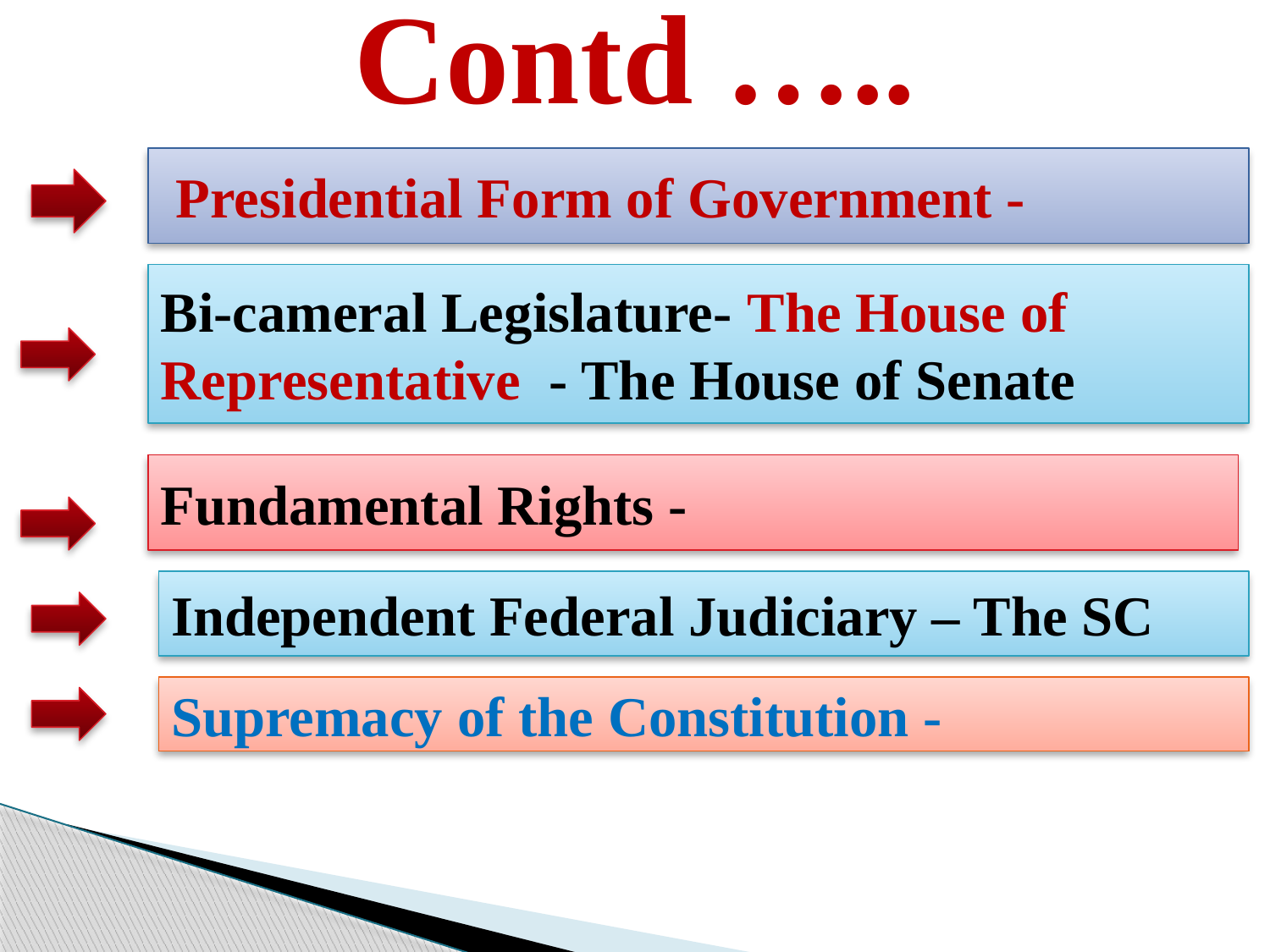

# Contd …..
Presidential Form of Government -

Bi-cameral Legislature- The House of Representative  - The House of Senate

Fundamental Rights -

Independent Federal Judiciary – The SC

Supremacy of the Constitution -